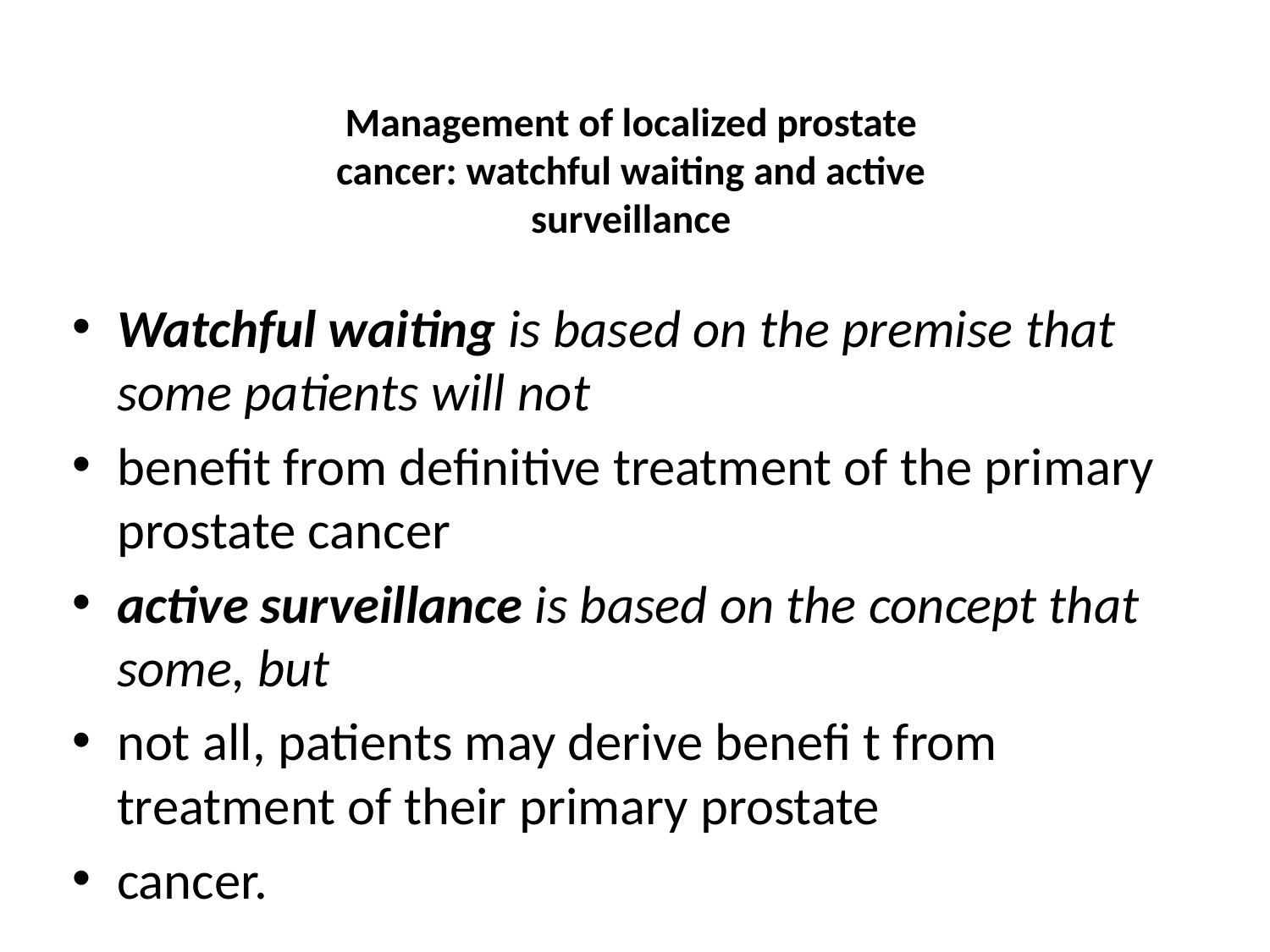

# Management of localized prostate cancer: watchful waiting and active surveillance
Watchful waiting is based on the premise that some patients will not
benefit from definitive treatment of the primary prostate cancer
active surveillance is based on the concept that some, but
not all, patients may derive benefi t from treatment of their primary prostate
cancer.